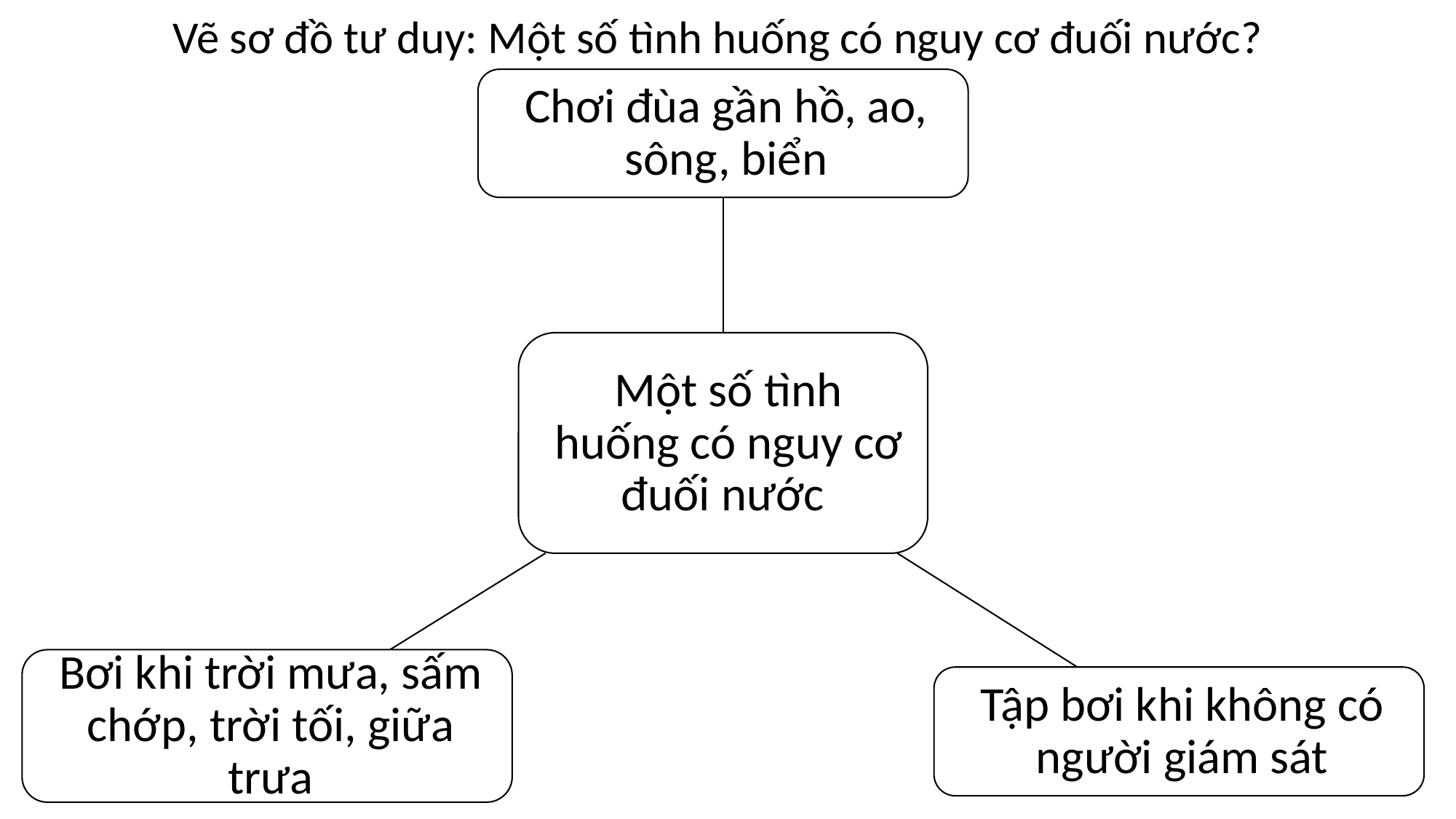

# Vẽ sơ đồ tư duy: Một số tình huống có nguy cơ đuối nước?
Một số tình huống có nguy cơ đuối nước
Chơi đùa gần hồ, ao, sông, biển
Tập bơi khi không có người giám sát
Bơi khi trời mưa, sấm chớp, trời tối, giữa trưa